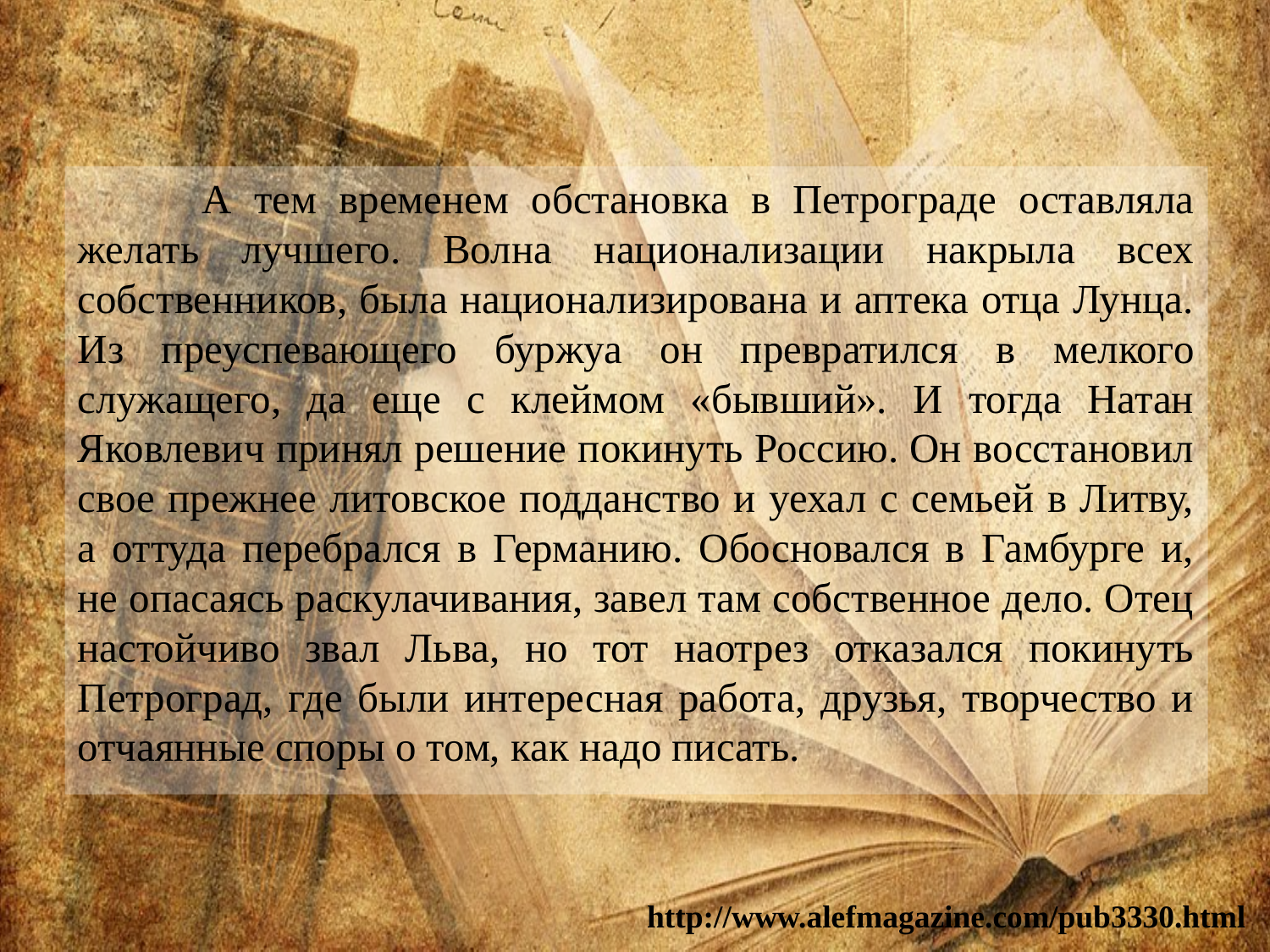

А тем временем обстановка в Петрограде оставляла желать лучшего. Волна национализации накрыла всех собственников, была национализирована и аптека отца Лунца. Из преуспевающего буржуа он превратился в мелкого служащего, да еще с клеймом «бывший». И тогда Натан Яковлевич принял решение покинуть Россию. Он восстановил свое прежнее литовское подданство и уехал с семьей в Литву, а оттуда перебрался в Германию. Обосновался в Гамбурге и, не опасаясь раскулачивания, завел там собственное дело. Отец настойчиво звал Льва, но тот наотрез отказался покинуть Петроград, где были интересная работа, друзья, творчество и отчаянные споры о том, как надо писать.
http://www.alefmagazine.com/pub3330.html